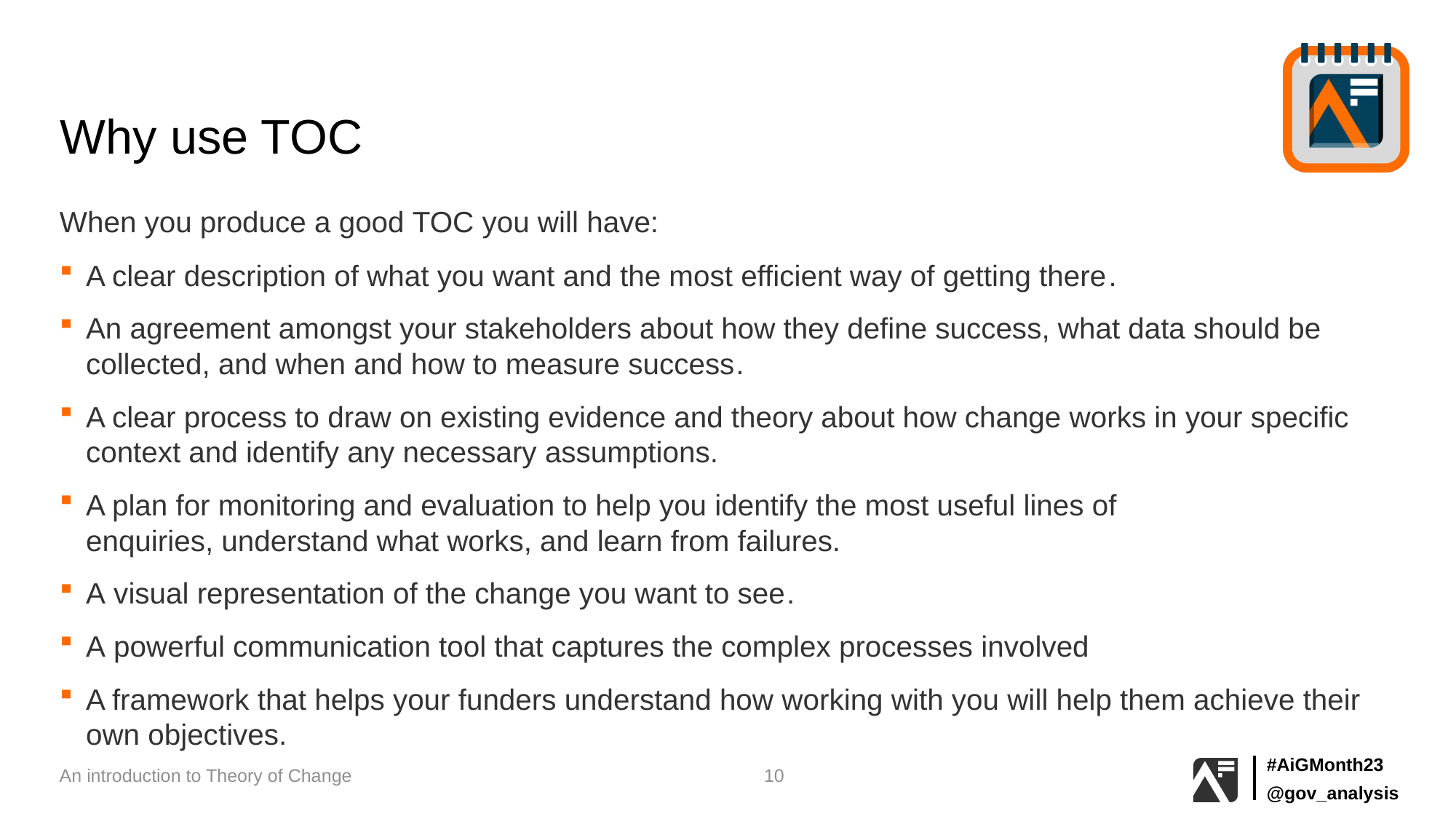

# Why use TOC
When you produce a good TOC you will have:​
A clear description of what you want and the most efficient way of getting there​.
An agreement amongst your stakeholders about how they define success, what data should be collected, and when and how to measure success​.
A clear process to draw on existing evidence and theory about how change works in your specific context and identify any necessary assumptions. ​
A plan for monitoring and evaluation to help you identify the most useful lines of enquiries, understand what works, and learn from failures.​
A visual representation of the change you want to see​.
A powerful communication tool that captures the complex processes involved​
A framework that helps your funders understand how working with you will help them achieve their own objectives.
An introduction to Theory of Change
10